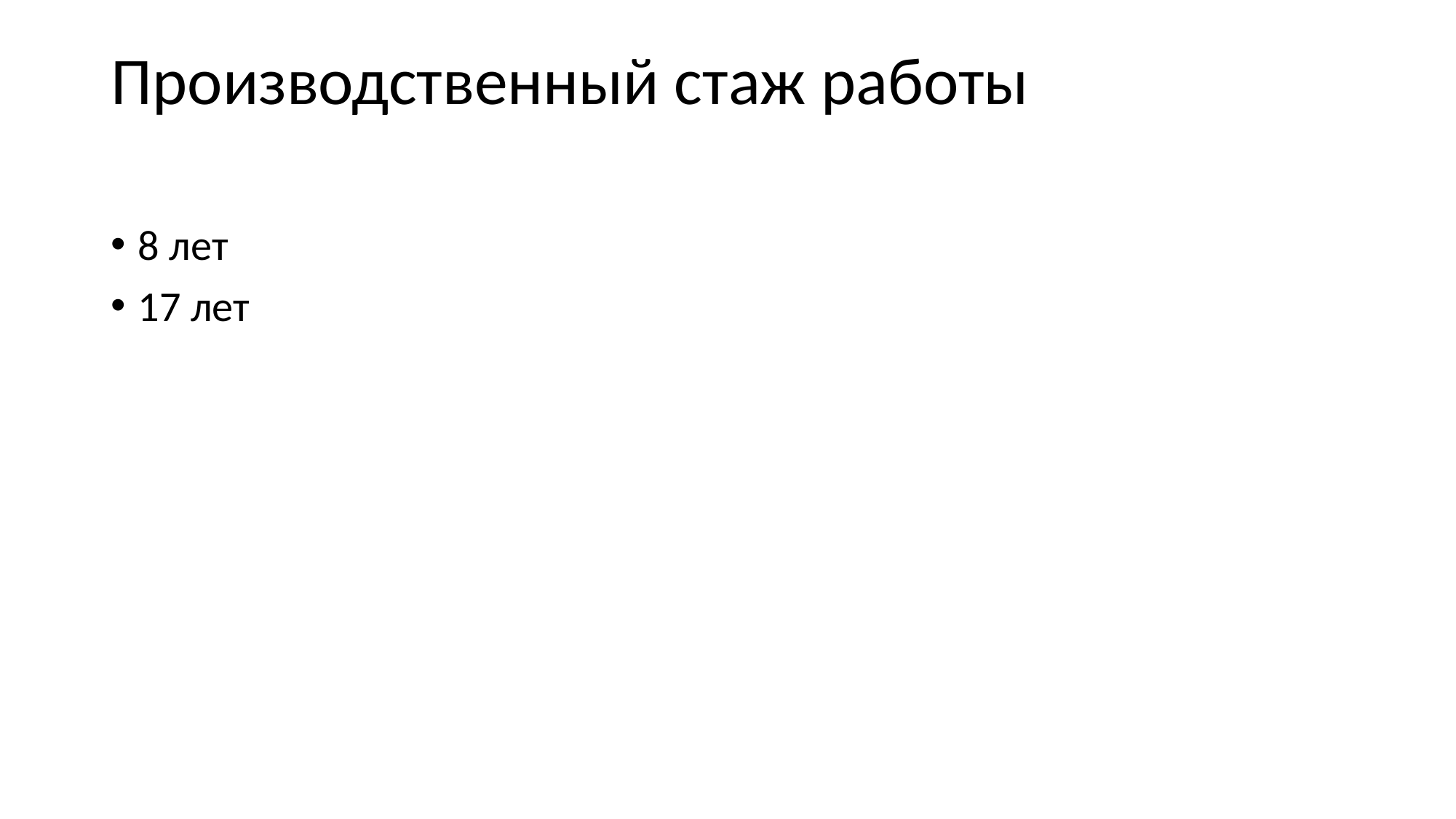

# Производственный стаж работы
8 лет
17 лет